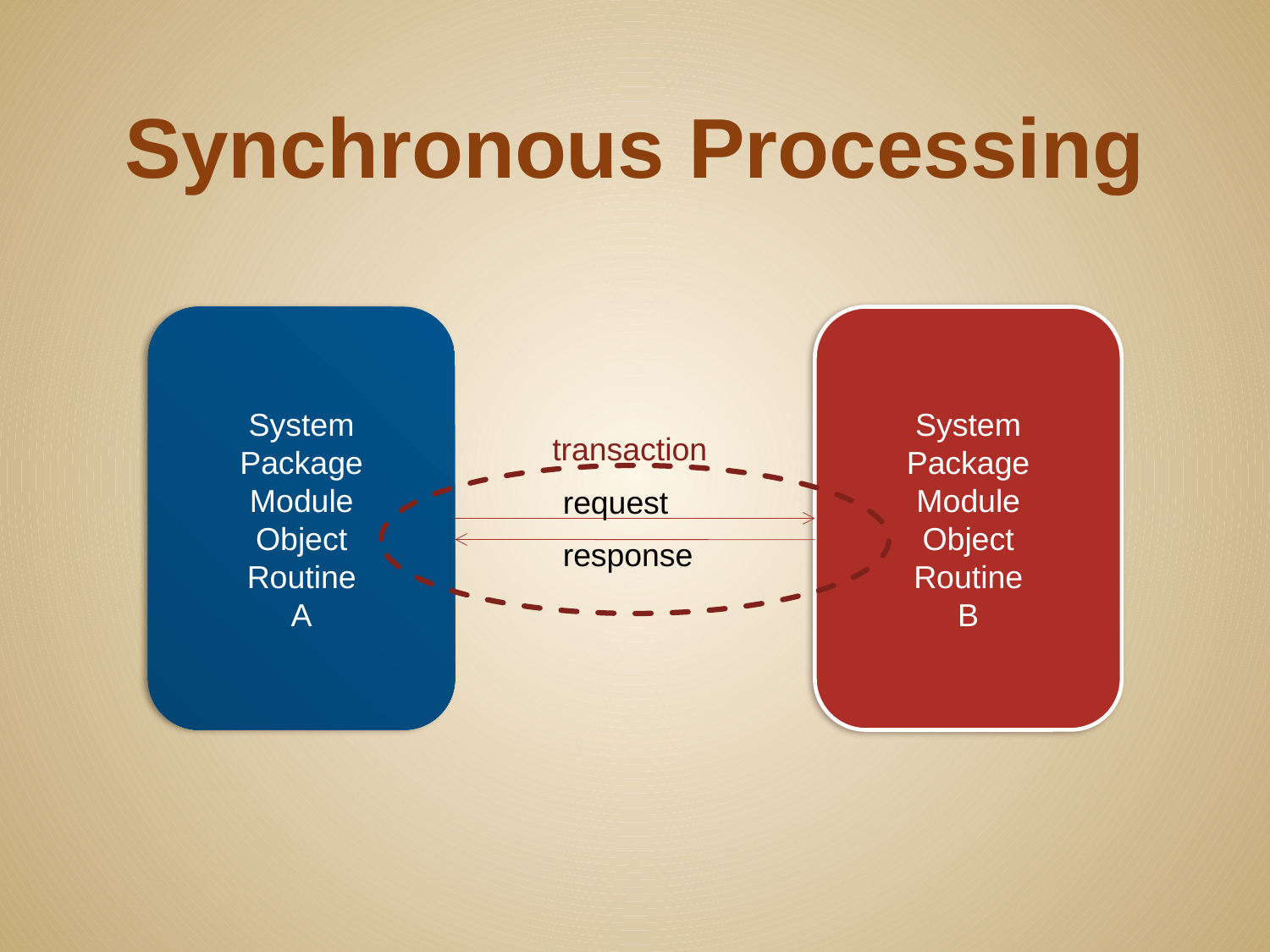

# Synchronous Processing
System
Package
Module
Object
Routine
A
System
Package
Module
Object
Routine
B
transaction

request
response